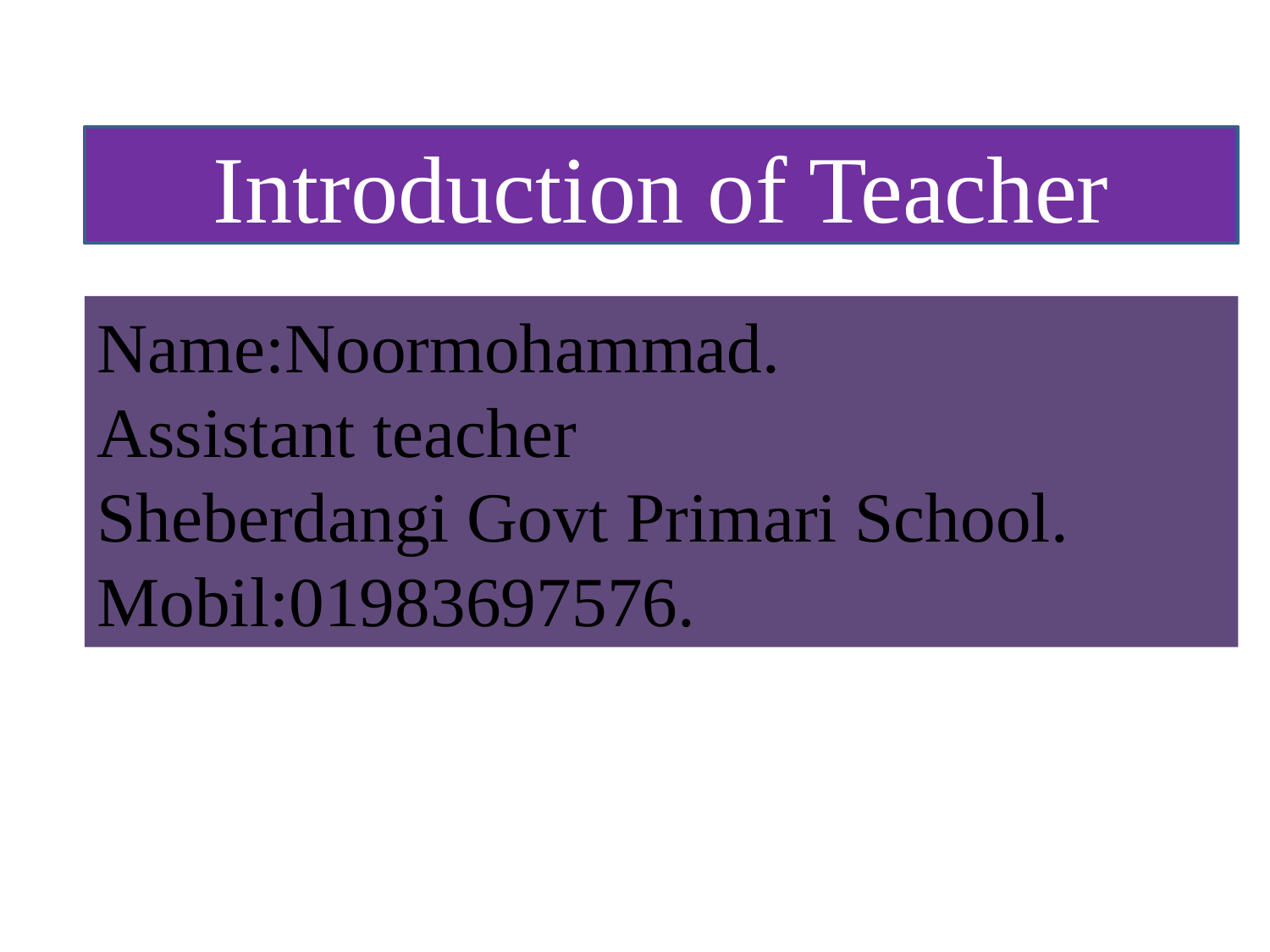

Introduction of Teacher
Name:Noormohammad.
Assistant teacher
Sheberdangi Govt Primari School.
Mobil:01983697576.